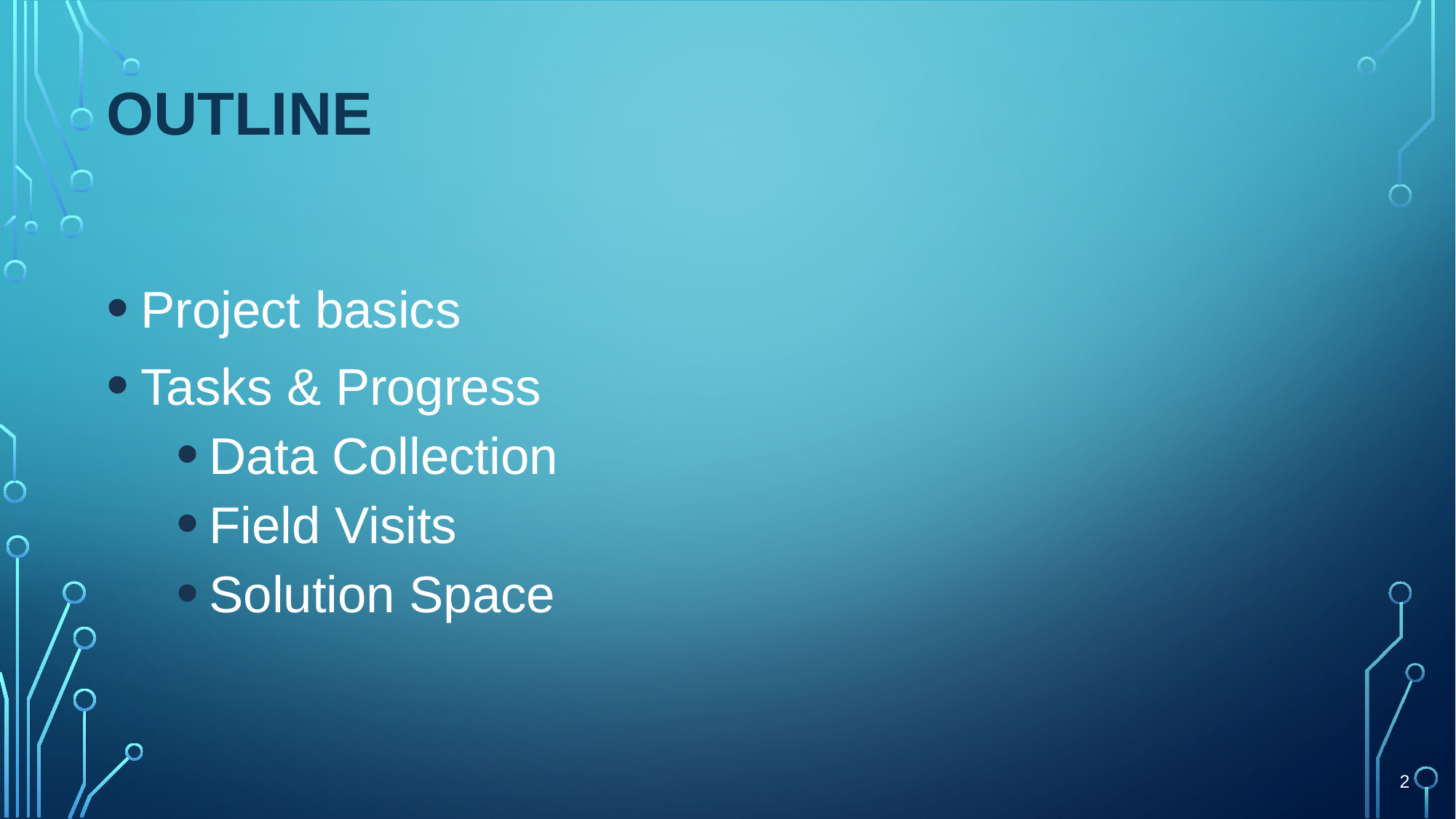

# outline
Project basics
Tasks & Progress
Data Collection
Field Visits
Solution Space
2